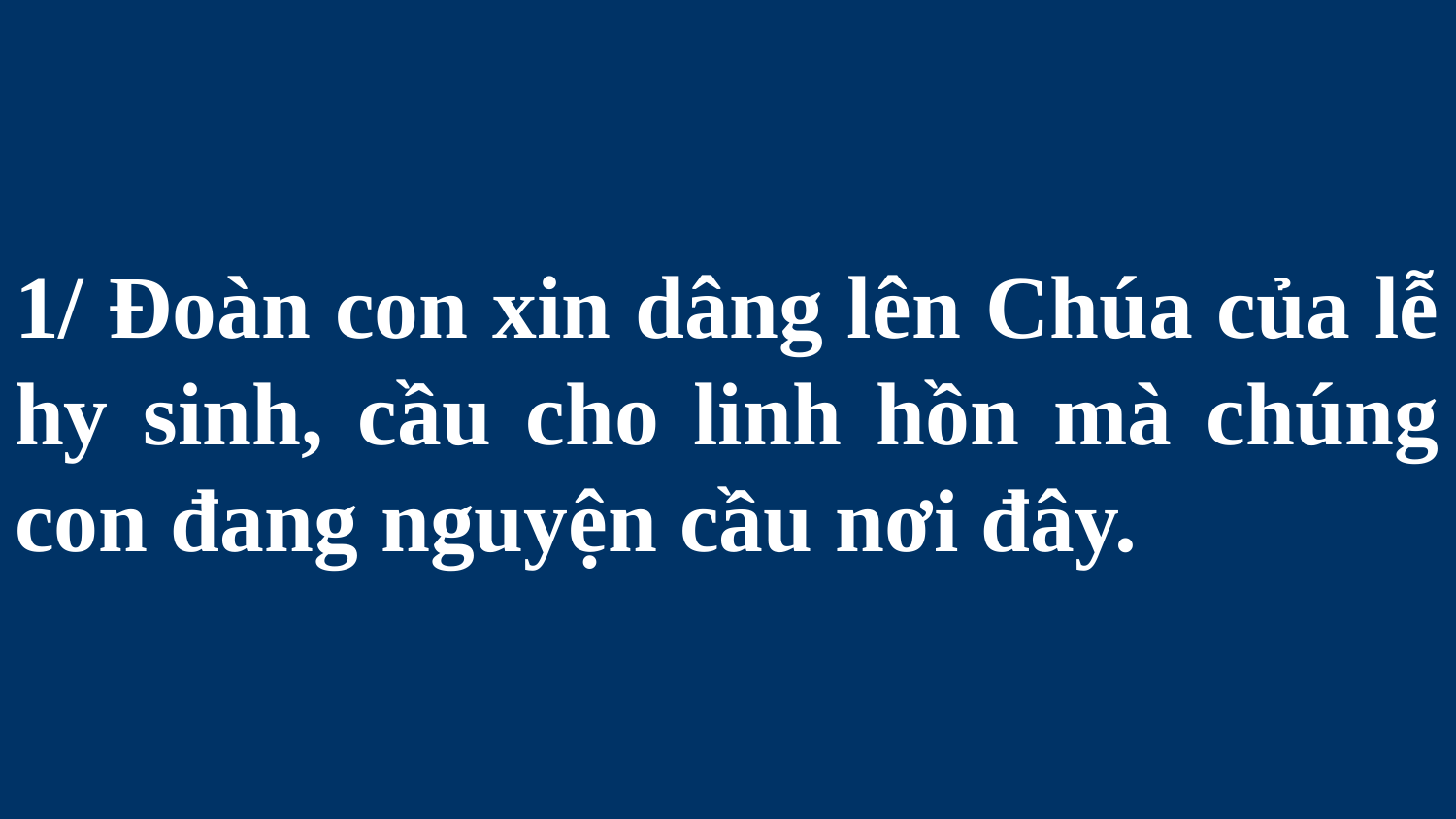

# 1/ Đoàn con xin dâng lên Chúa của lễ hy sinh, cầu cho linh hồn mà chúng con đang nguyện cầu nơi đây.